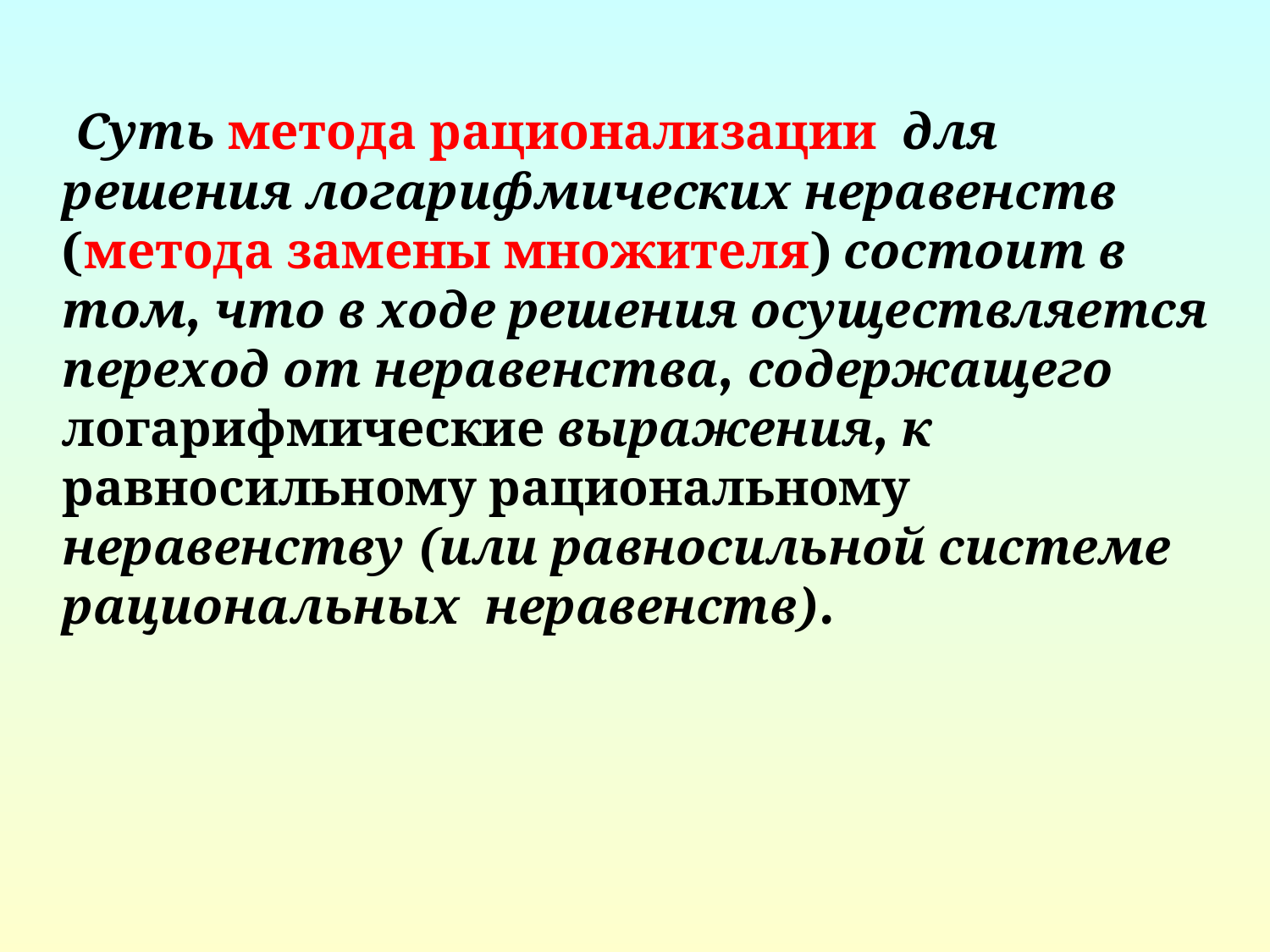

Суть метода рационализации  для решения логарифмических неравенств  (метода замены множителя) состоит в том, что в ходе решения осуществляется  переход от неравенства, содержащего логарифмические выражения, к равносильному рациональному неравенству (или равносильной системе рациональных  неравенств).